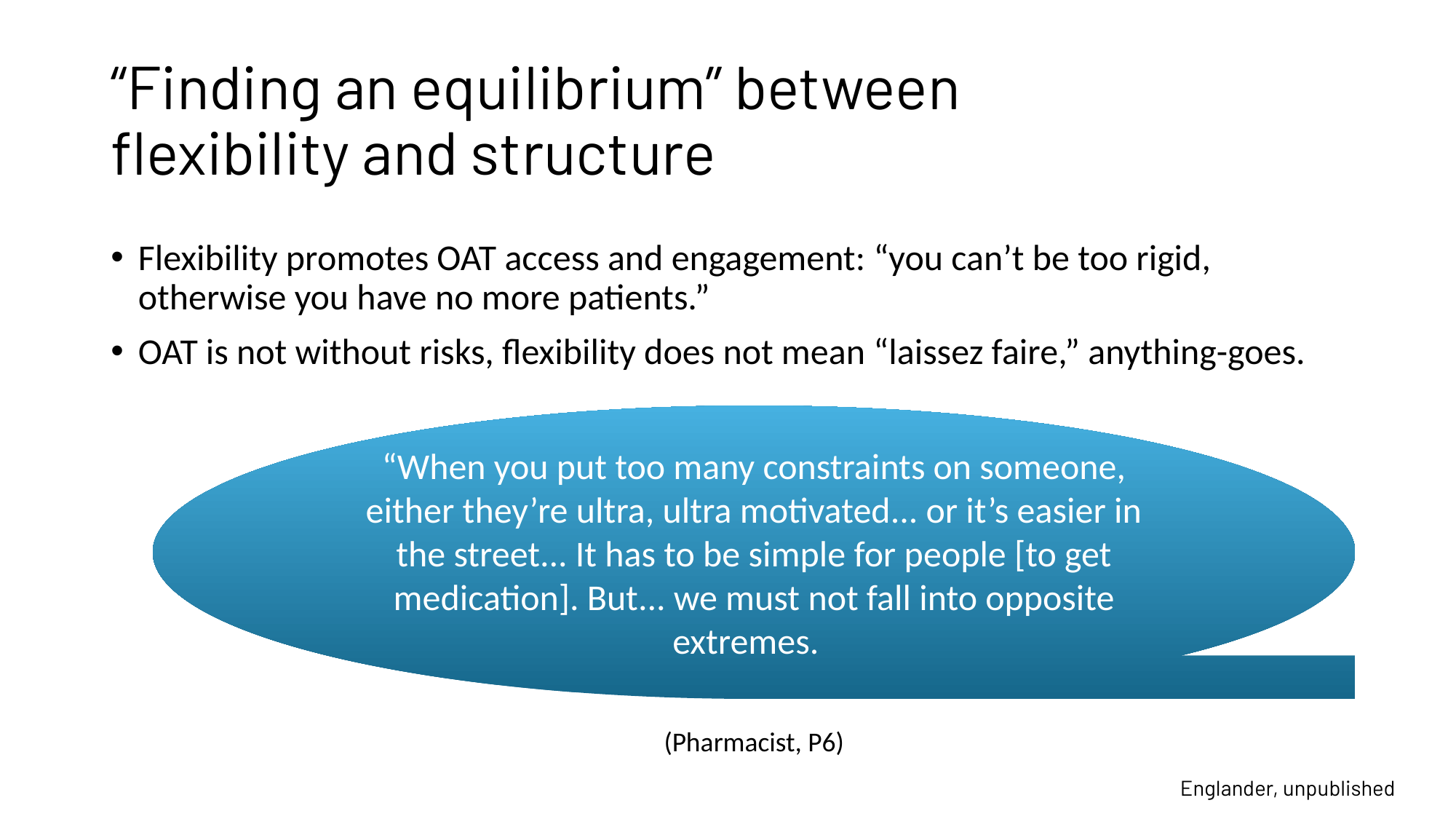

# “Finding an equilibrium” between flexibility and structure
Flexibility promotes OAT access and engagement: “you can’t be too rigid, otherwise you have no more patients.”
OAT is not without risks, flexibility does not mean “laissez faire,” anything-goes.

“When you put too many constraints on someone, either they’re ultra, ultra motivated... or it’s easier in the street... It has to be simple for people [to get medication]. But... we must not fall into opposite extremes.
(Pharmacist, P6)
Englander, unpublished